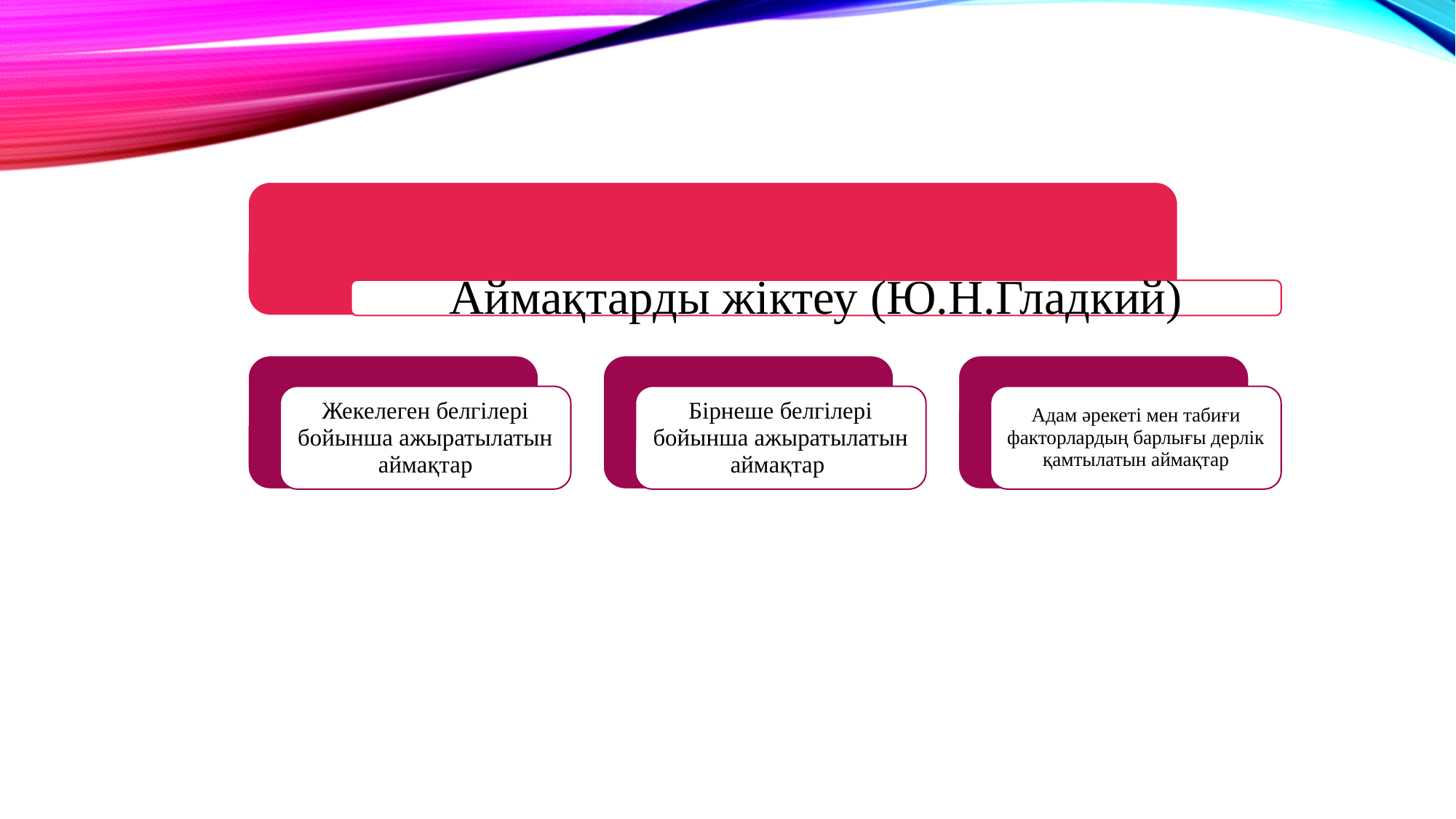

Аймақтарды жіктеу (Ю.Н.Гладкий)
Жекелеген белгілері бойынша ажыратылатын аймақтар
Бірнеше белгілері бойынша ажыратылатын аймақтар
Адам әрекеті мен табиғи факторлардың барлығы дерлік қамтылатын аймақтар